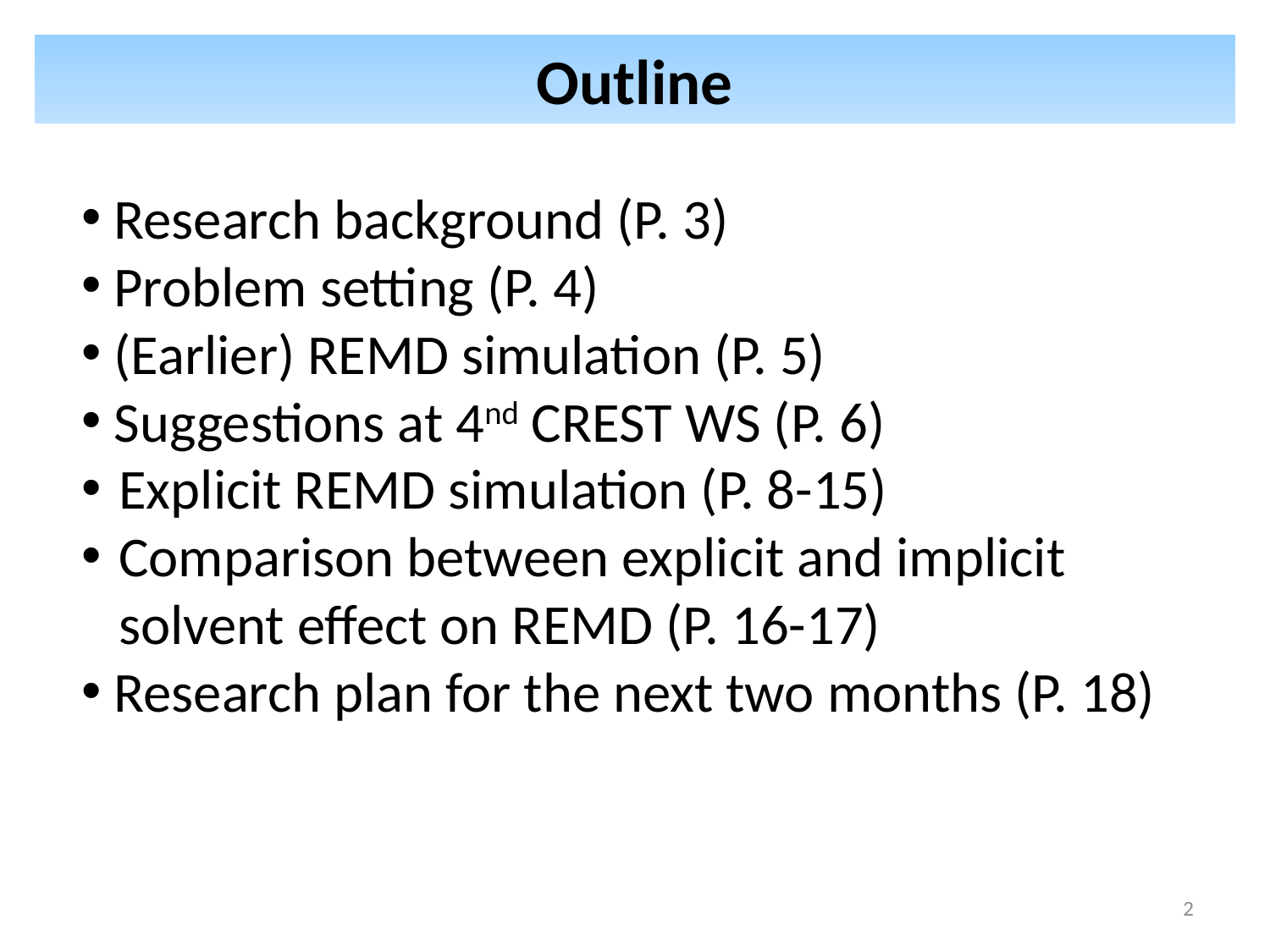

Outline
 Research background (P. 3)
 Problem setting (P. 4)
 (Earlier) REMD simulation (P. 5)
 Suggestions at 4nd CREST WS (P. 6)
Explicit REMD simulation (P. 8-15)
Comparison between explicit and implicit solvent effect on REMD (P. 16-17)
 Research plan for the next two months (P. 18)
2